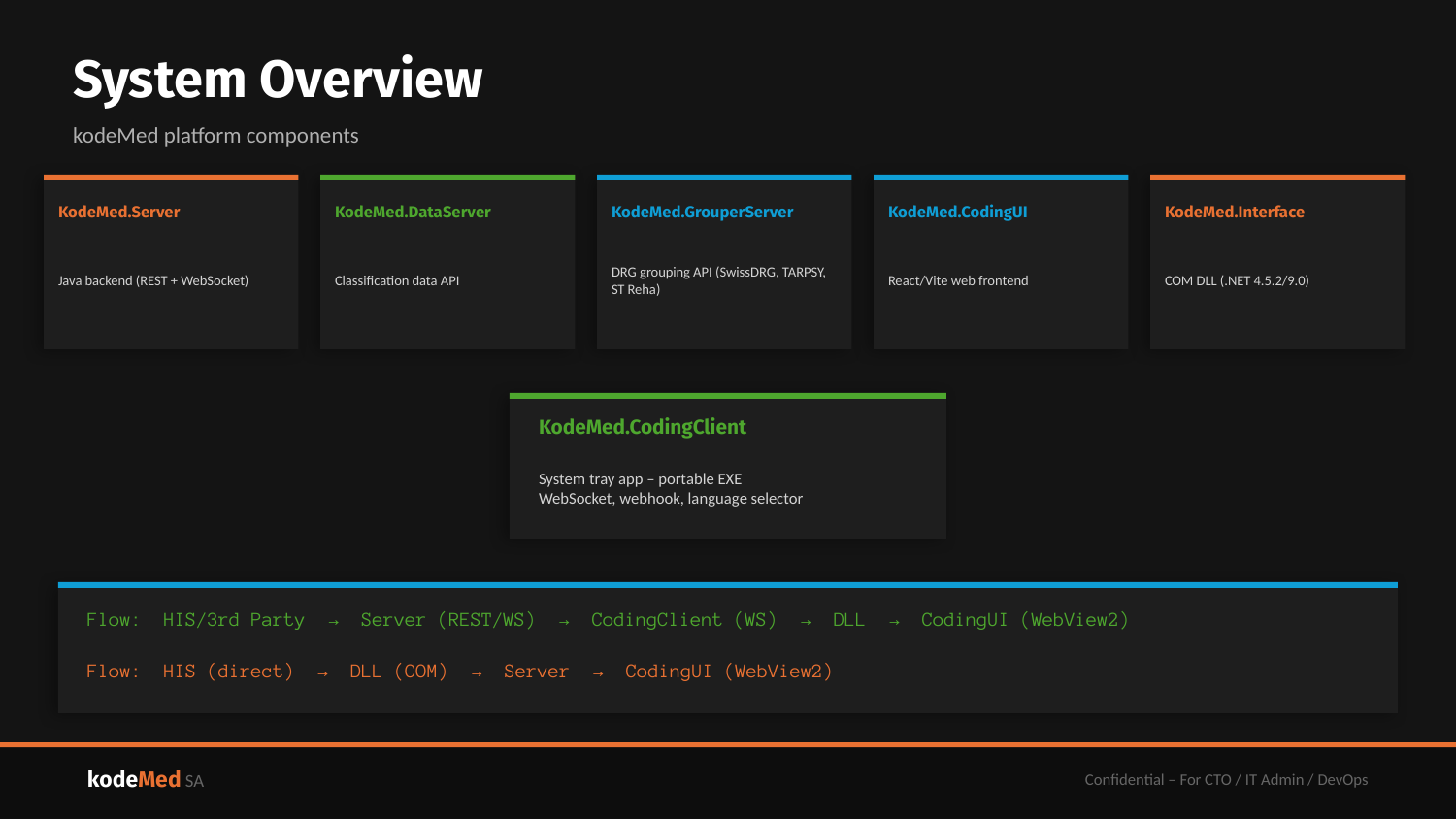

System Overview
kodeMed platform components

KodeMed.Server
KodeMed.DataServer
KodeMed.GrouperServer
KodeMed.CodingUI
KodeMed.Interface
Java backend (REST + WebSocket)
Classification data API
DRG grouping API (SwissDRG, TARPSY, ST Reha)
React/Vite web frontend
COM DLL (.NET 4.5.2/9.0)

KodeMed.CodingClient
System tray app – portable EXE
WebSocket, webhook, language selector

Flow:  HIS/3rd Party  →  Server (REST/WS)  →  CodingClient (WS)  →  DLL  →  CodingUI (WebView2)
Flow:  HIS (direct)  →  DLL (COM)  →  Server  →  CodingUI (WebView2)

kodeMed SA
Confidential – For CTO / IT Admin / DevOps